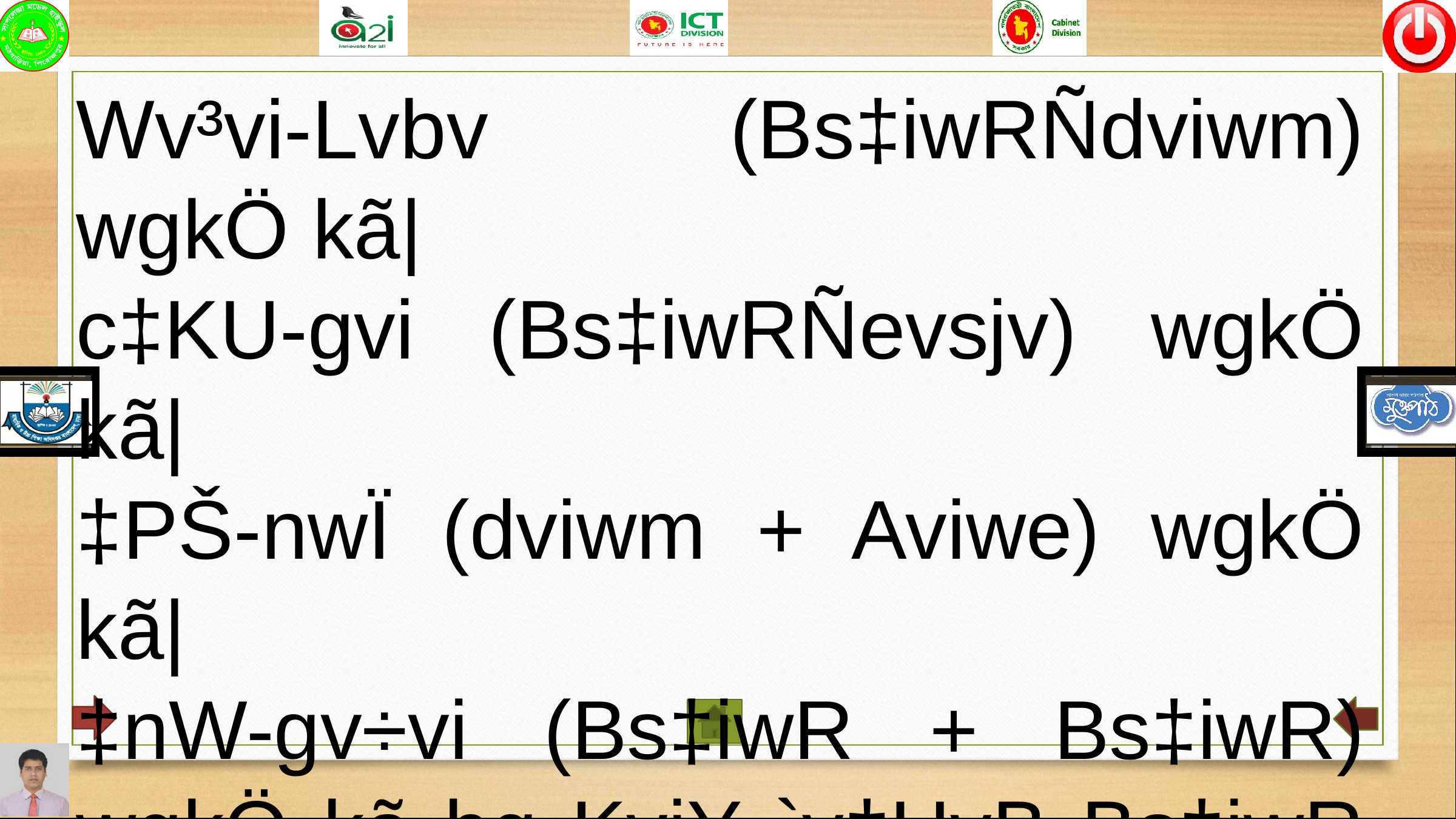

Wv³vi-Lvbv (Bs‡iwRÑdviwm) wgkÖ kã|
c‡KU-gvi (Bs‡iwRÑevsjv) wgkÖ kã|
‡PŠ-nwÏ (dviwm + Aviwe) wgkÖ kã|
‡nW-gv÷vi (Bs‡iwR + Bs‡iwR) wgkÖ kã bq KviY `y‡UvB Bs‡iwR kã ZvB GwU Bs‡iwR kã|
P›`ª-m~h© (Zrmg + Zrmg) wgkÖ kã bq KviY `y‡UvB Zrmg kã ZvB GwU Zrmg kã |